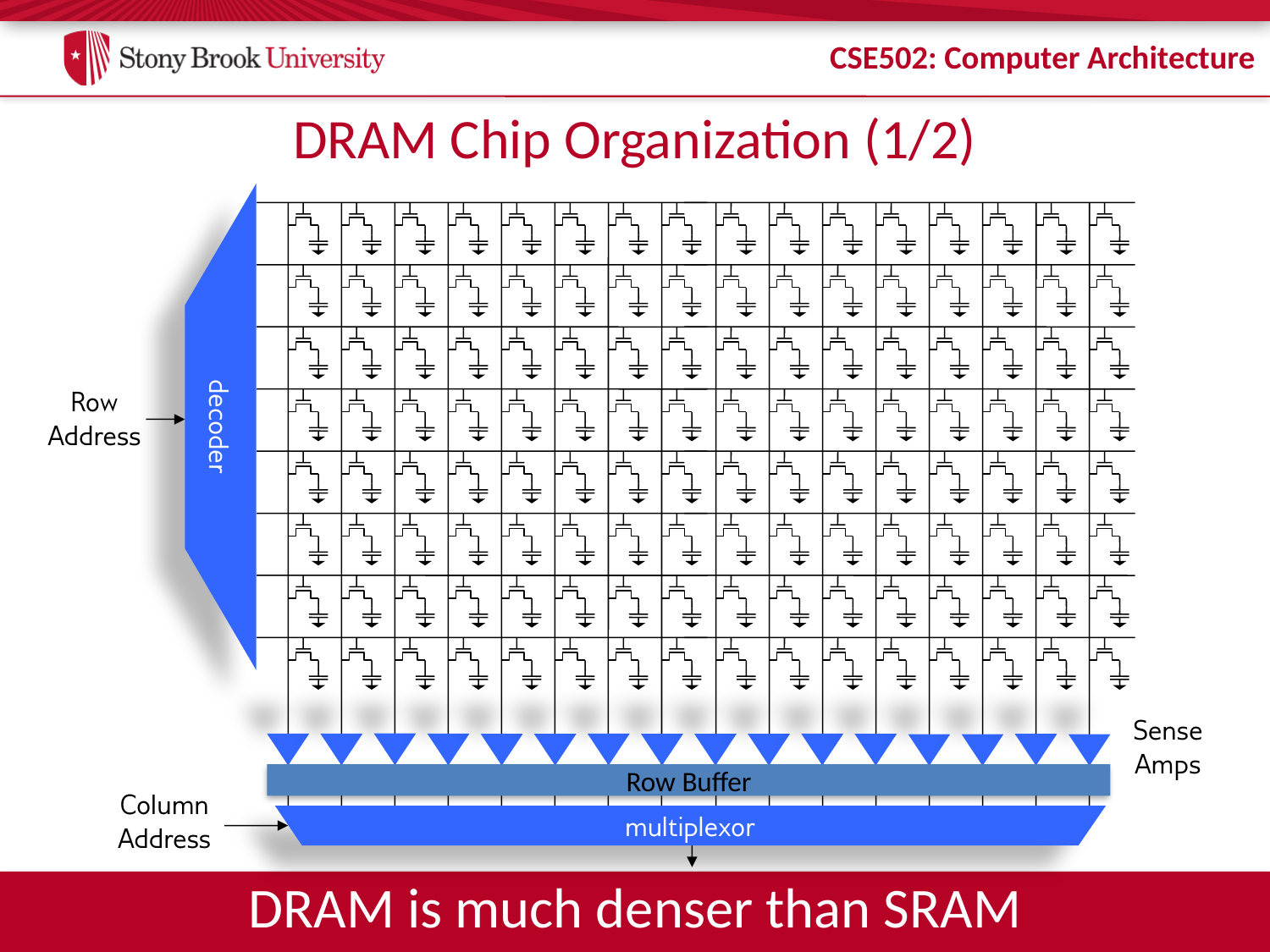

# DRAM Chip Organization (1/2)

Row
Address

decoder

Sense Amps

Row Buffer
Column
Address
multiplexor

DRAM is much denser than SRAM